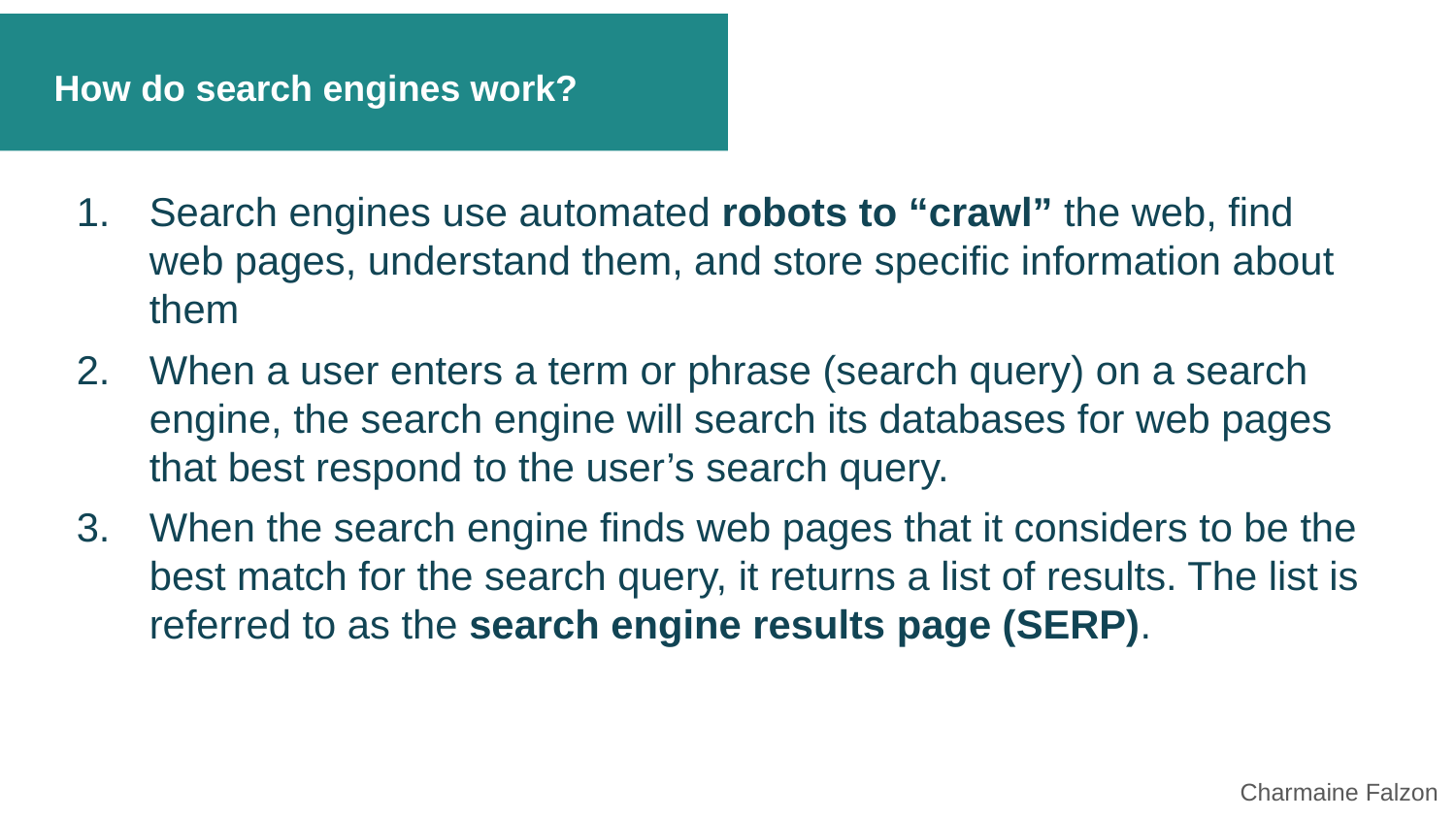

# How do search engines work?
Search engines use automated robots to “crawl” the web, find web pages, understand them, and store specific information about them
When a user enters a term or phrase (search query) on a search engine, the search engine will search its databases for web pages that best respond to the user’s search query.
When the search engine finds web pages that it considers to be the best match for the search query, it returns a list of results. The list is referred to as the search engine results page (SERP).